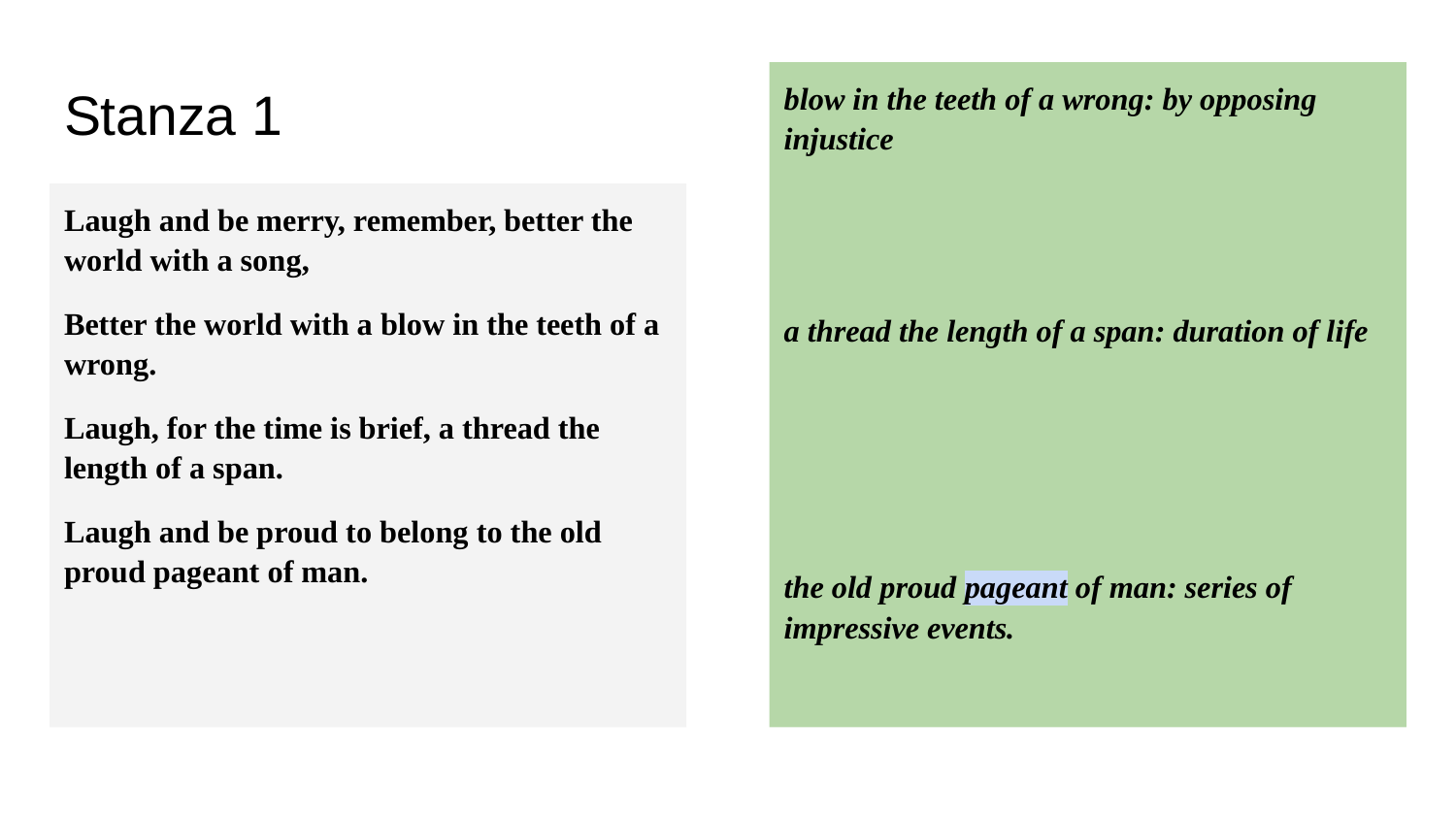

blow in the teeth of a wrong: by opposing injustice

a thread the length of a span: duration of life

the old proud pageant of man: series of impressive events.

# Stanza 1
Laugh and be merry, remember, better the world with a song,
Better the world with a blow in the teeth of a wrong.
Laugh, for the time is brief, a thread the length of a span.
Laugh and be proud to belong to the old proud pageant of man.